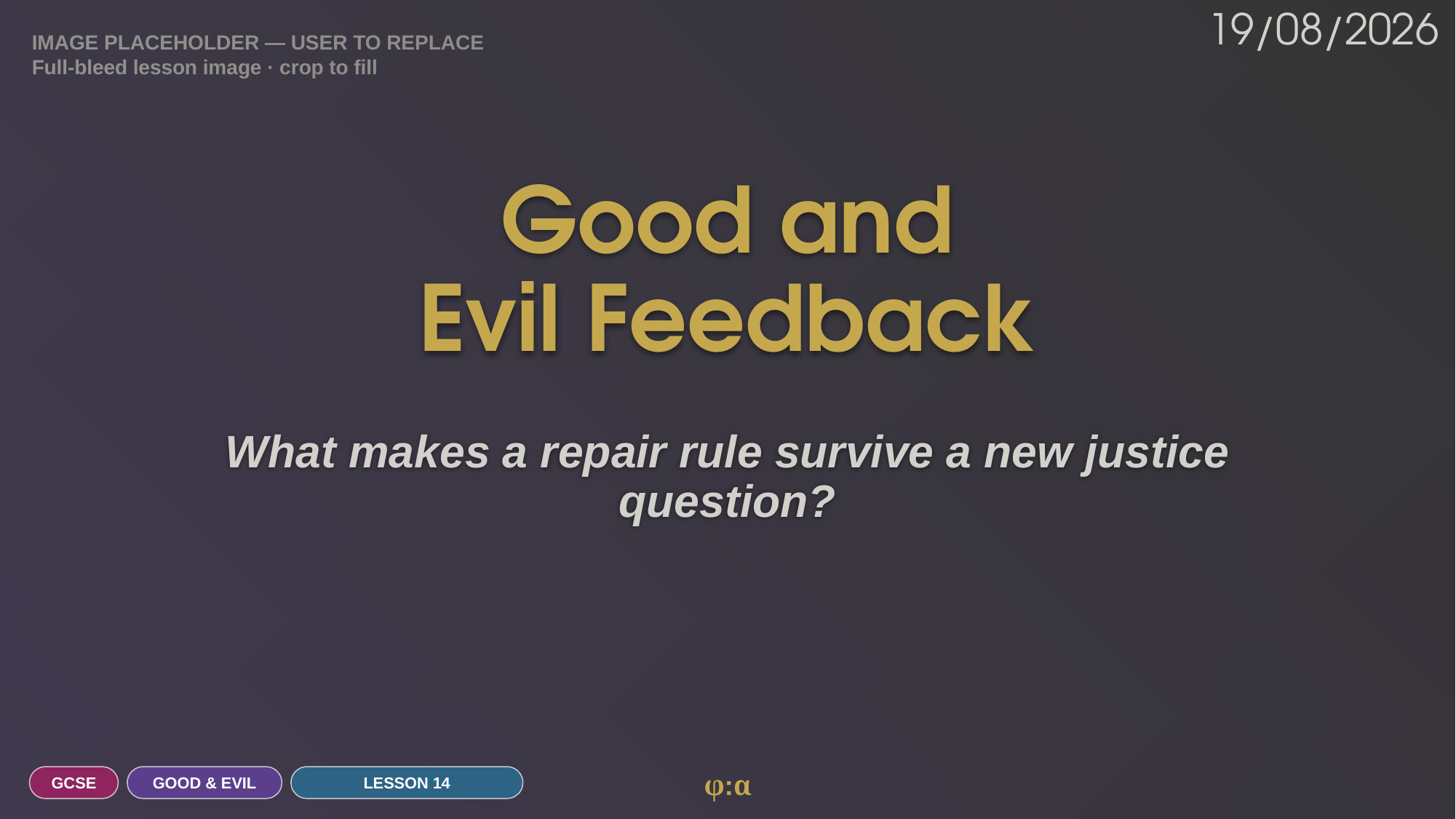

IMAGE PLACEHOLDER — USER TO REPLACE
Full-bleed lesson image · crop to fill

19/08/2026
# Good and
Evil Feedback
What makes a repair rule survive a new justice question?
φ:α
GCSE
GOOD & EVIL
LESSON 14